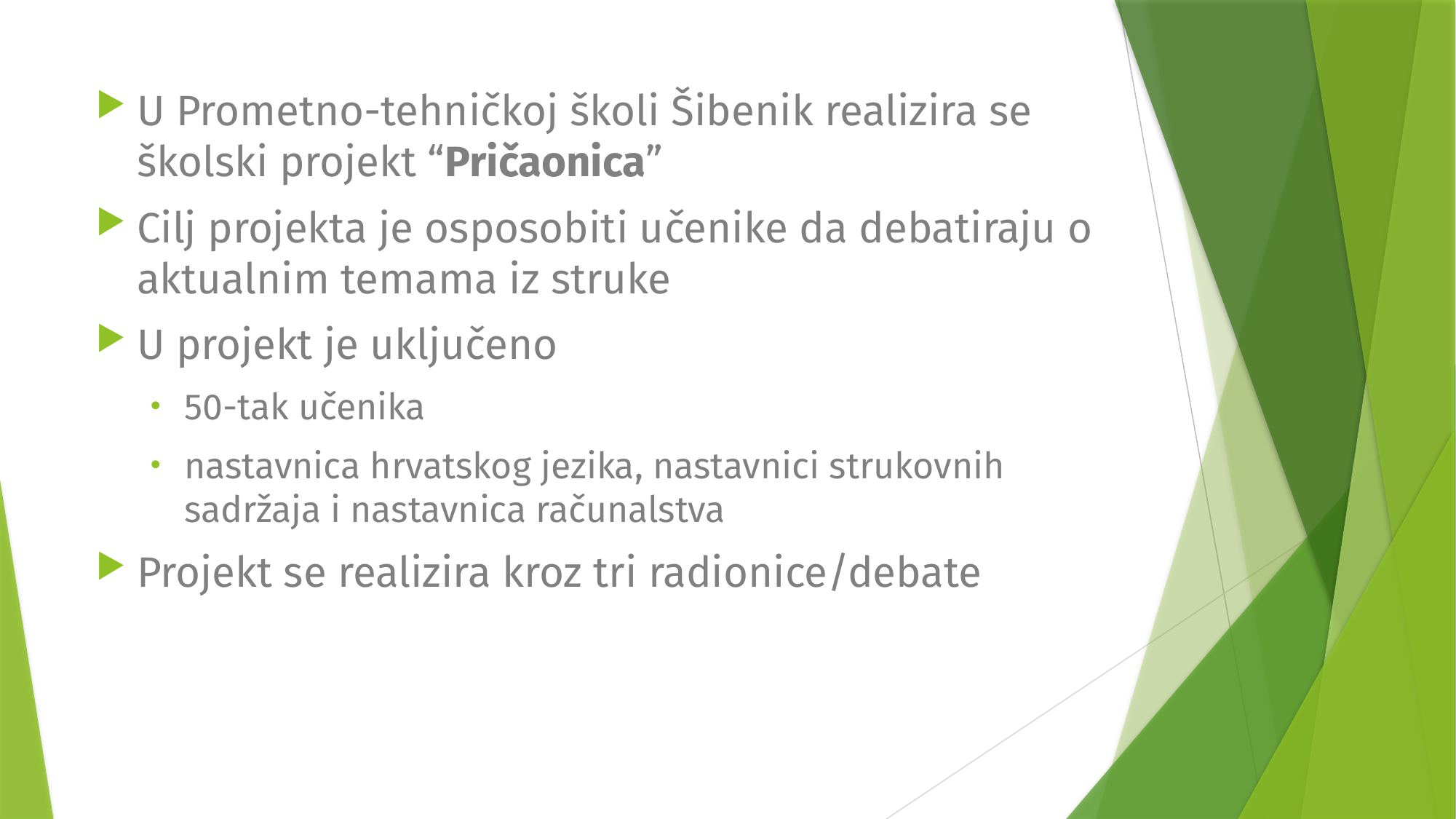

U Prometno-tehničkoj školi Šibenik realizira se školski projekt “Pričaonica”
Cilj projekta je osposobiti učenike da debatiraju o aktualnim temama iz struke
U projekt je uključeno
50-tak učenika
nastavnica hrvatskog jezika, nastavnici strukovnih sadržaja i nastavnica računalstva
Projekt se realizira kroz tri radionice/debate